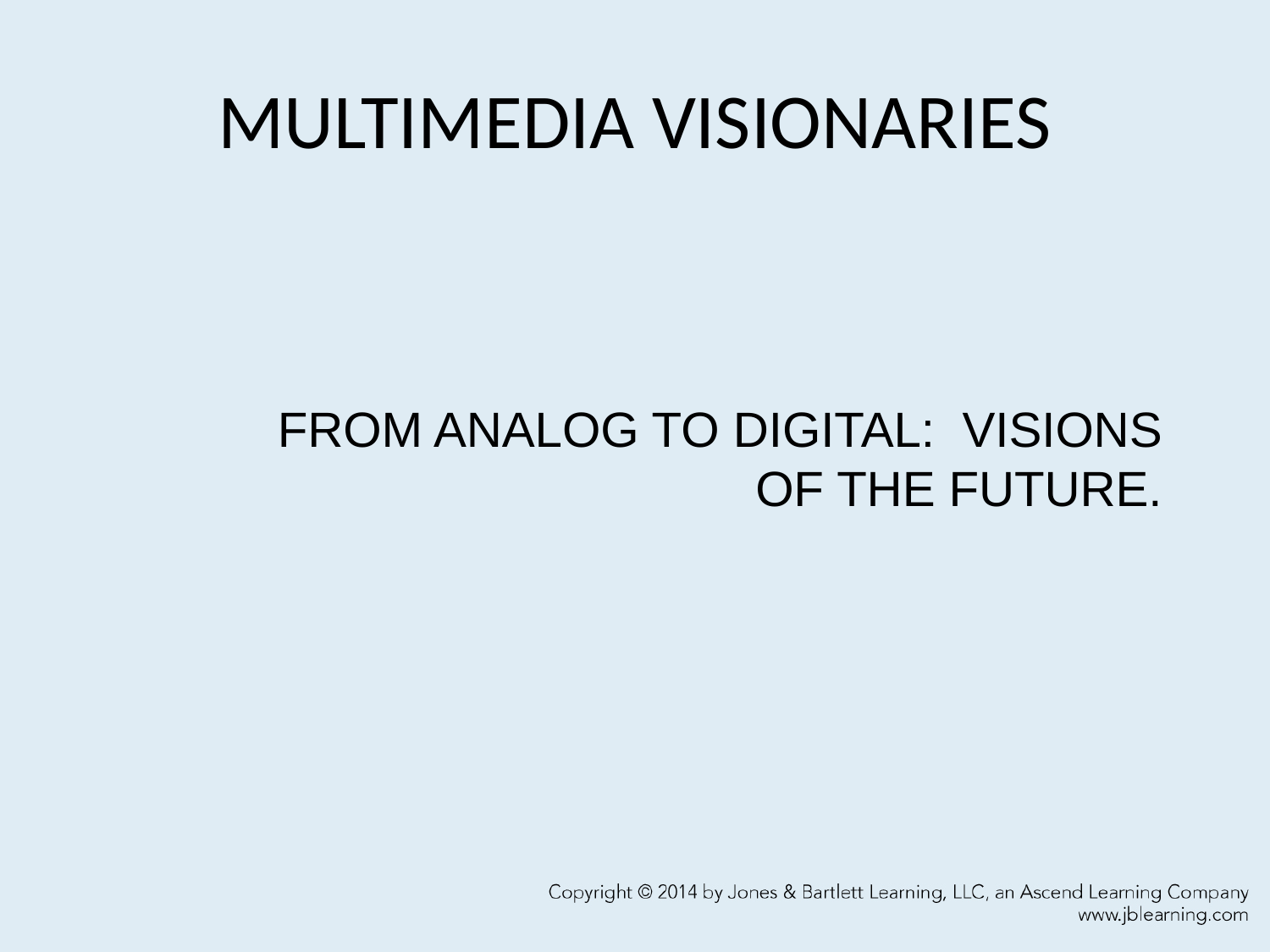

# MULTIMEDIA VISIONARIES
FROM ANALOG TO DIGITAL:  VISIONS OF THE FUTURE.